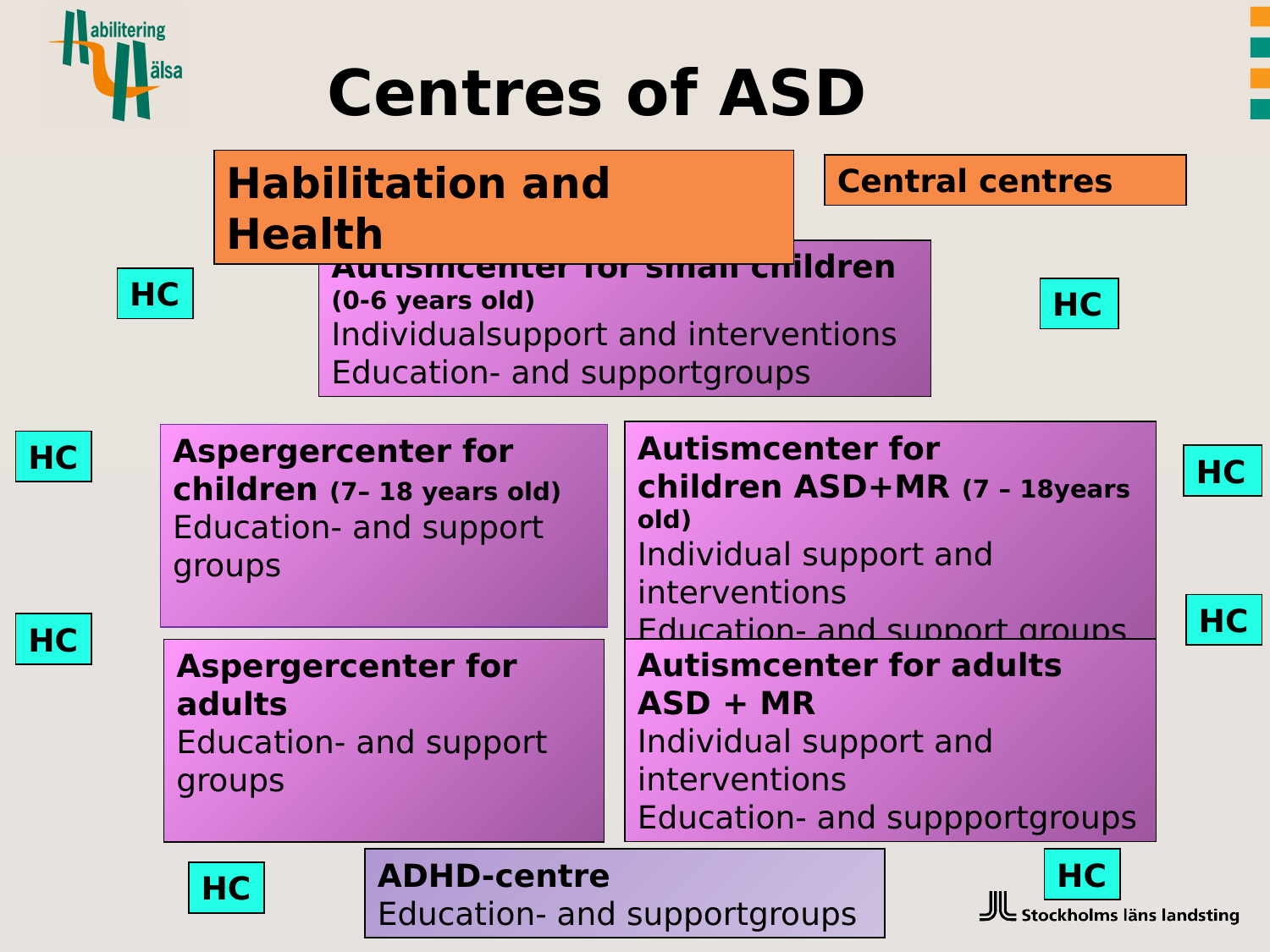

Centres of ASD
Habilitation and Health
Central centres
Autismcenter for small children (0-6 years old)
Individualsupport and interventions
Education- and supportgroups
HC
HC
Autismcenter for
children ASD+MR (7 – 18years old)
Individual support and interventions
Education- and support groups
Aspergercenter for
children (7– 18 years old)
Education- and support groups
HC
HC
HC
HC
Autismcenter for adults
ASD + MR
Individual support and interventions
Education- and suppportgroups
Aspergercenter for adults
Education- and support groups
ADHD-centre
Education- and supportgroups
HC
HC